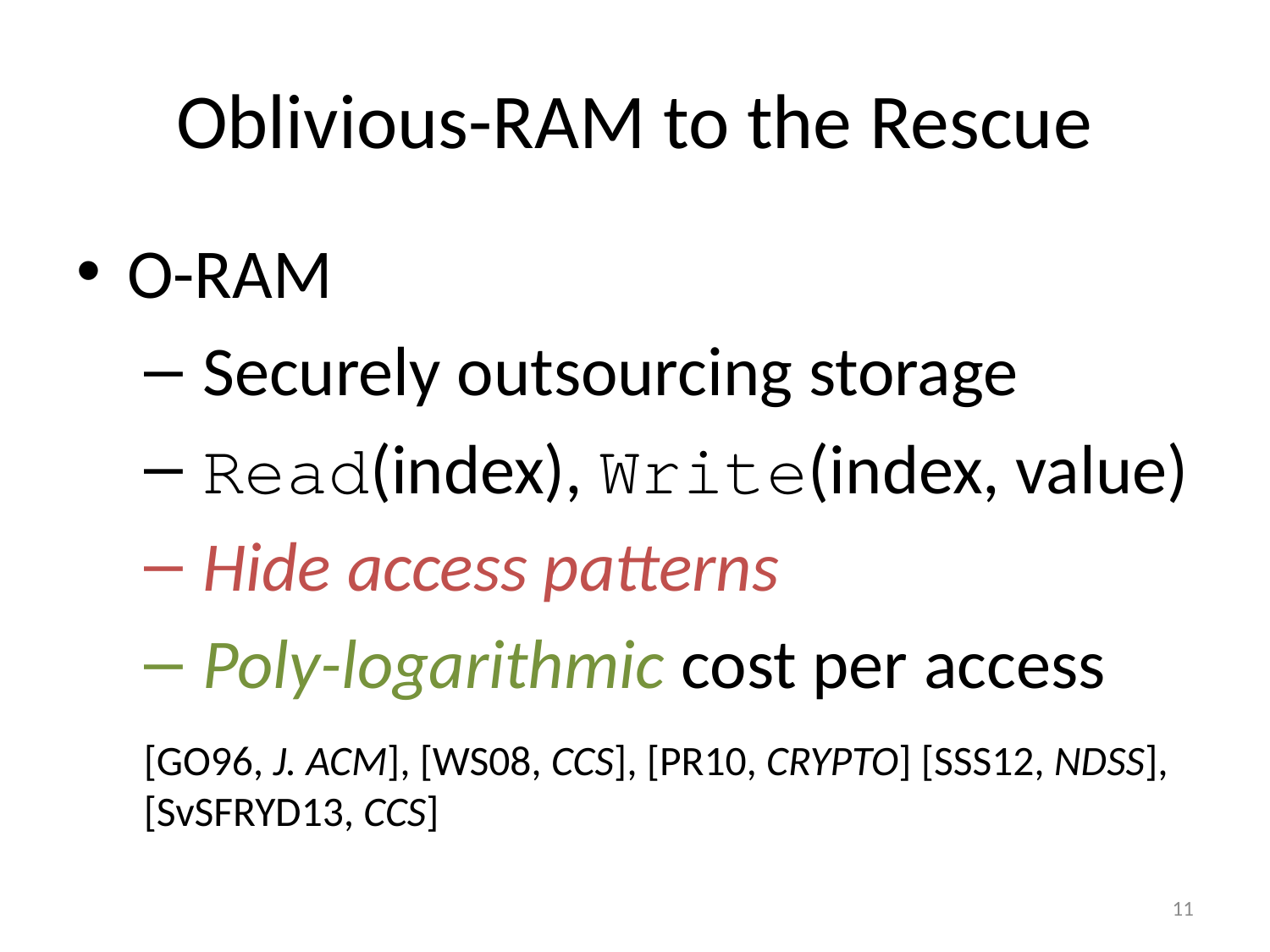

# Oblivious-RAM to the Rescue
O-RAM
 Securely outsourcing storage
 Read(index), Write(index, value)
 Hide access patterns
 Poly-logarithmic cost per access
[GO96, J. ACM], [WS08, CCS], [PR10, CRYPTO] [SSS12, NDSS], [SvSFRYD13, CCS]
11